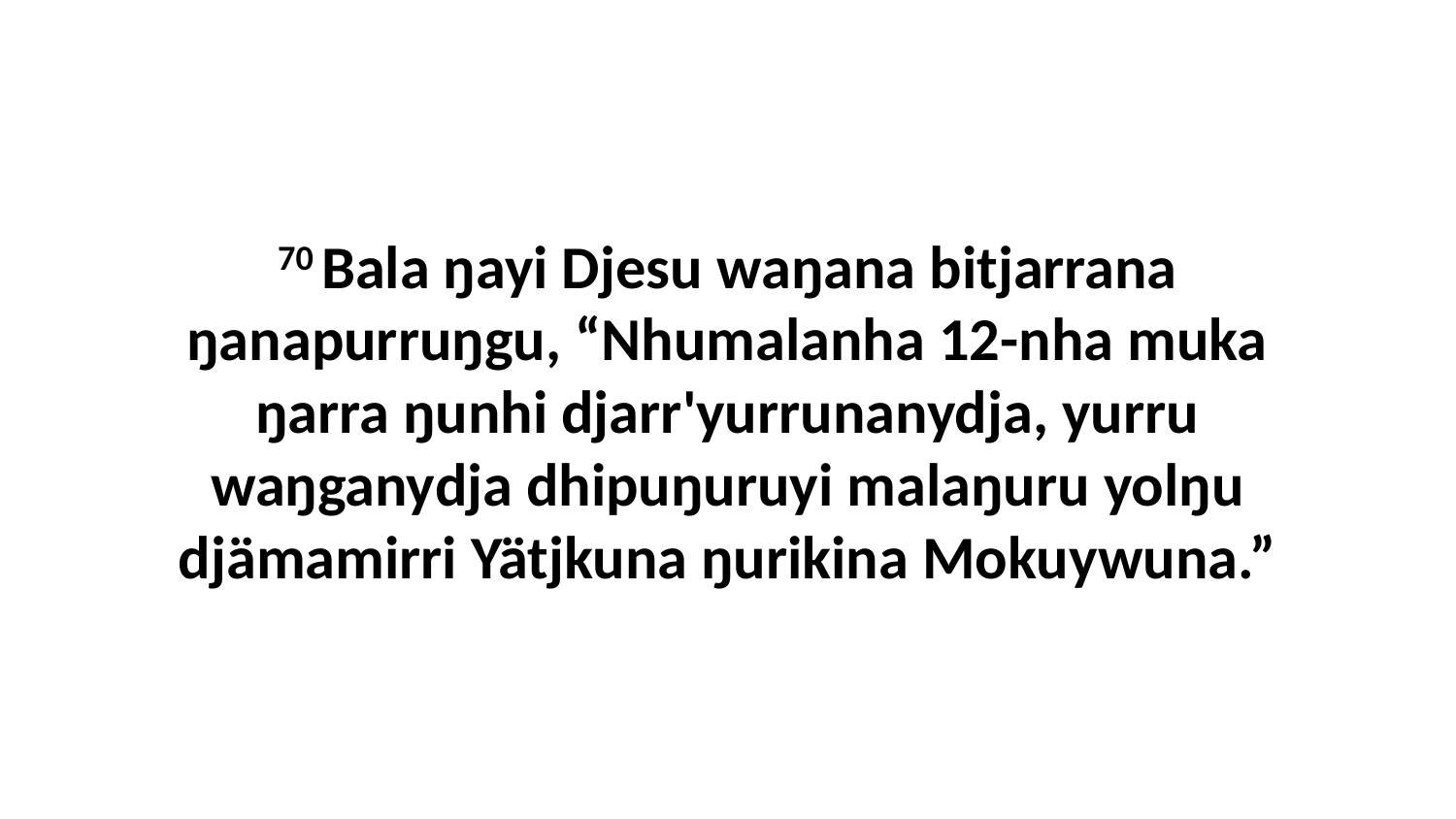

70 Bala ŋayi Djesu waŋana bitjarrana ŋanapurruŋgu, “Nhumalanha 12-nha muka ŋarra ŋunhi djarr'yurrunanydja, yurru waŋganydja dhipuŋuruyi malaŋuru yolŋu djämamirri Yätjkuna ŋurikina Mokuywuna.”